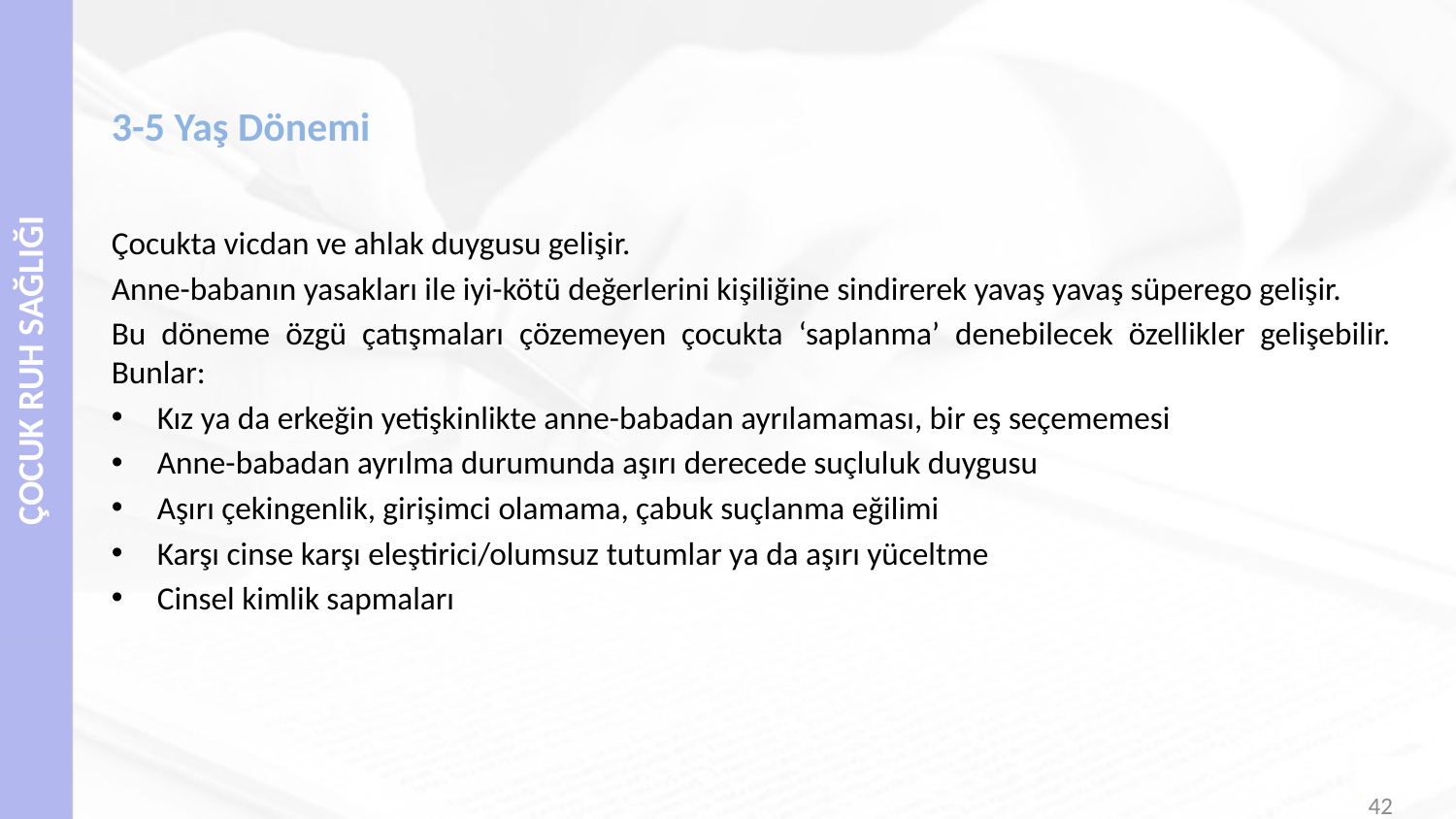

# 3-5 Yaş Dönemi
Çocukta vicdan ve ahlak duygusu gelişir.
Anne-babanın yasakları ile iyi-kötü değerlerini kişiliğine sindirerek yavaş yavaş süperego gelişir.
Bu döneme özgü çatışmaları çözemeyen çocukta ‘saplanma’ denebilecek özellikler gelişebilir. Bunlar:
Kız ya da erkeğin yetişkinlikte anne-babadan ayrılamaması, bir eş seçememesi
Anne-babadan ayrılma durumunda aşırı derecede suçluluk duygusu
Aşırı çekingenlik, girişimci olamama, çabuk suçlanma eğilimi
Karşı cinse karşı eleştirici/olumsuz tutumlar ya da aşırı yüceltme
Cinsel kimlik sapmaları